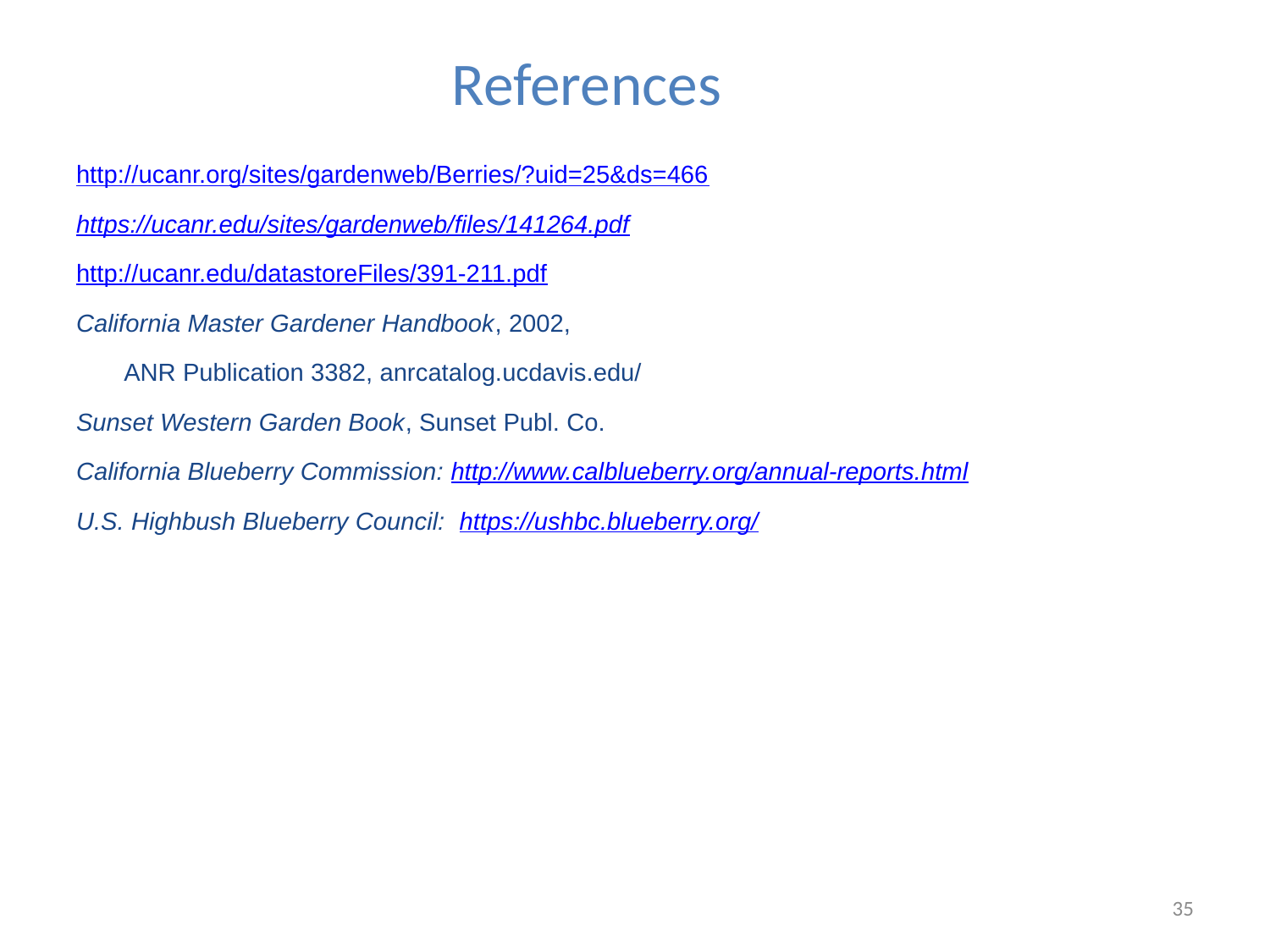

# References
http://ucanr.org/sites/gardenweb/Berries/?uid=25&ds=466
https://ucanr.edu/sites/gardenweb/files/141264.pdf
http://ucanr.edu/datastoreFiles/391-211.pdf
California Master Gardener Handbook, 2002,
	ANR Publication 3382, anrcatalog.ucdavis.edu/
Sunset Western Garden Book, Sunset Publ. Co.
California Blueberry Commission: http://www.calblueberry.org/annual-reports.htmlCouncil
U.S. Highbush Blueberry Council:  https://ushbc.blueberry.org/

35